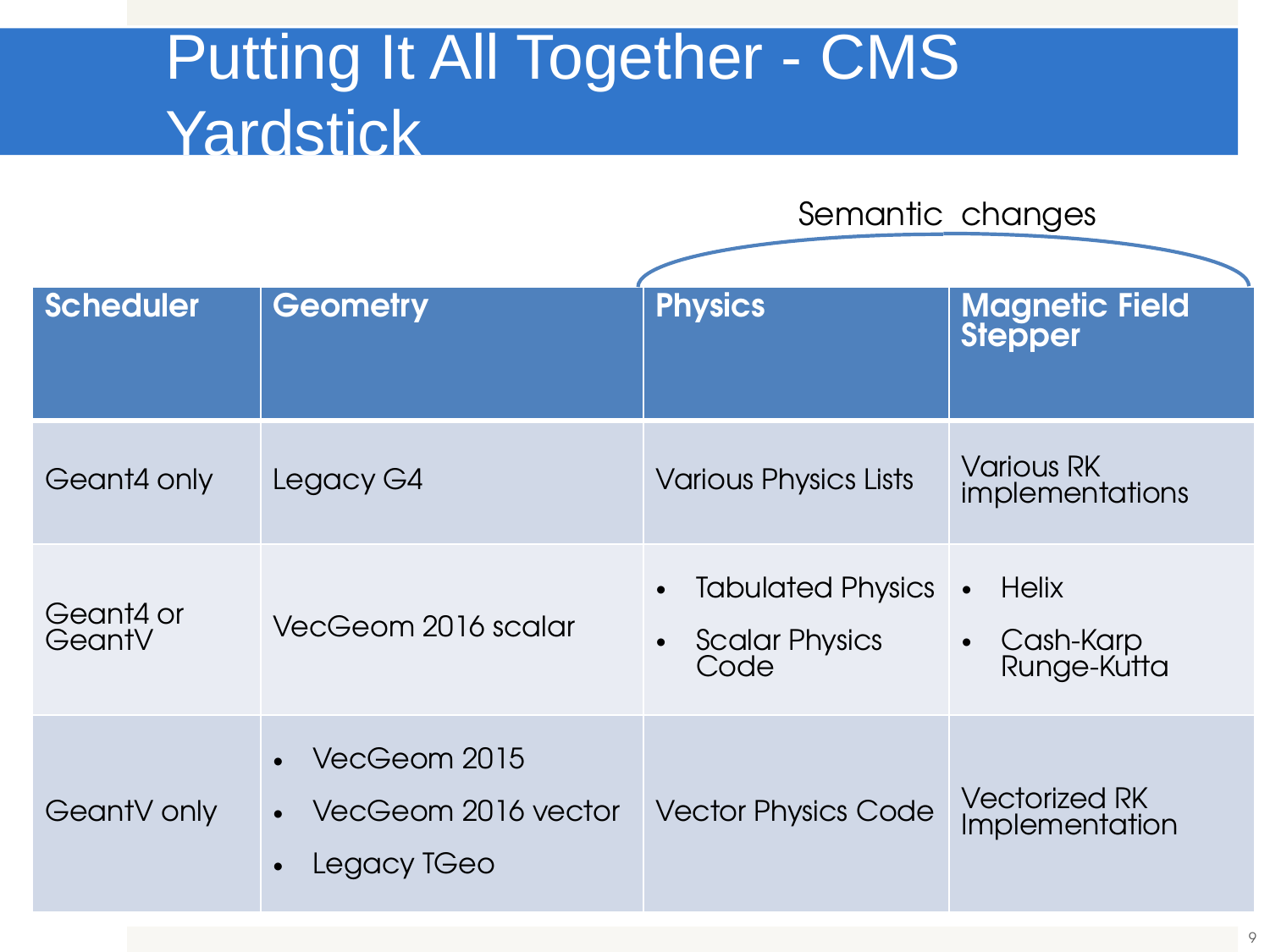

# Putting It All Together - CMS Yardstick
Semantic  changes

| Scheduler | Geometry | Physics | Magnetic Field Stepper |
| --- | --- | --- | --- |
| Geant4 only | Legacy G4 | Various Physics Lists | Various RK implementations |
| Geant4 or GeantV | VecGeom 2016 scalar | Tabulated Physics Scalar Physics Code | Helix Cash-Karp Runge-Kutta |
| GeantV only | VecGeom 2015 VecGeom 2016 vector Legacy TGeo | Vector Physics Code | Vectorized RK Implementation |
9